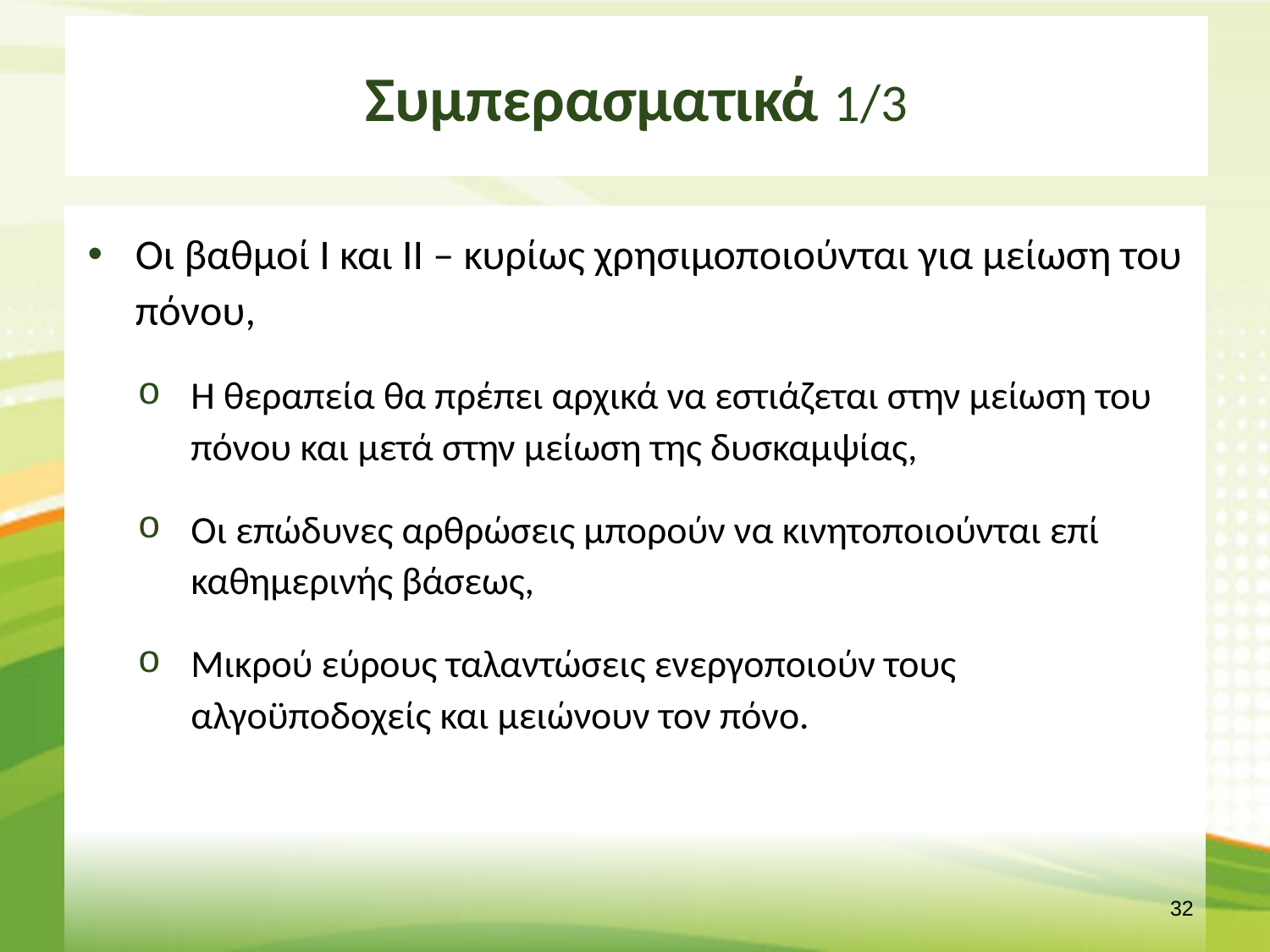

# Συμπερασματικά 1/3
Οι βαθμοί Ι και ΙΙ – κυρίως χρησιμοποιούνται για μείωση του πόνου,
Η θεραπεία θα πρέπει αρχικά να εστιάζεται στην μείωση του πόνου και μετά στην μείωση της δυσκαμψίας,
Οι επώδυνες αρθρώσεις μπορούν να κινητοποιούνται επί καθημερινής βάσεως,
Μικρού εύρους ταλαντώσεις ενεργοποιούν τους αλγοϋποδοχείς και μειώνουν τον πόνο.
32